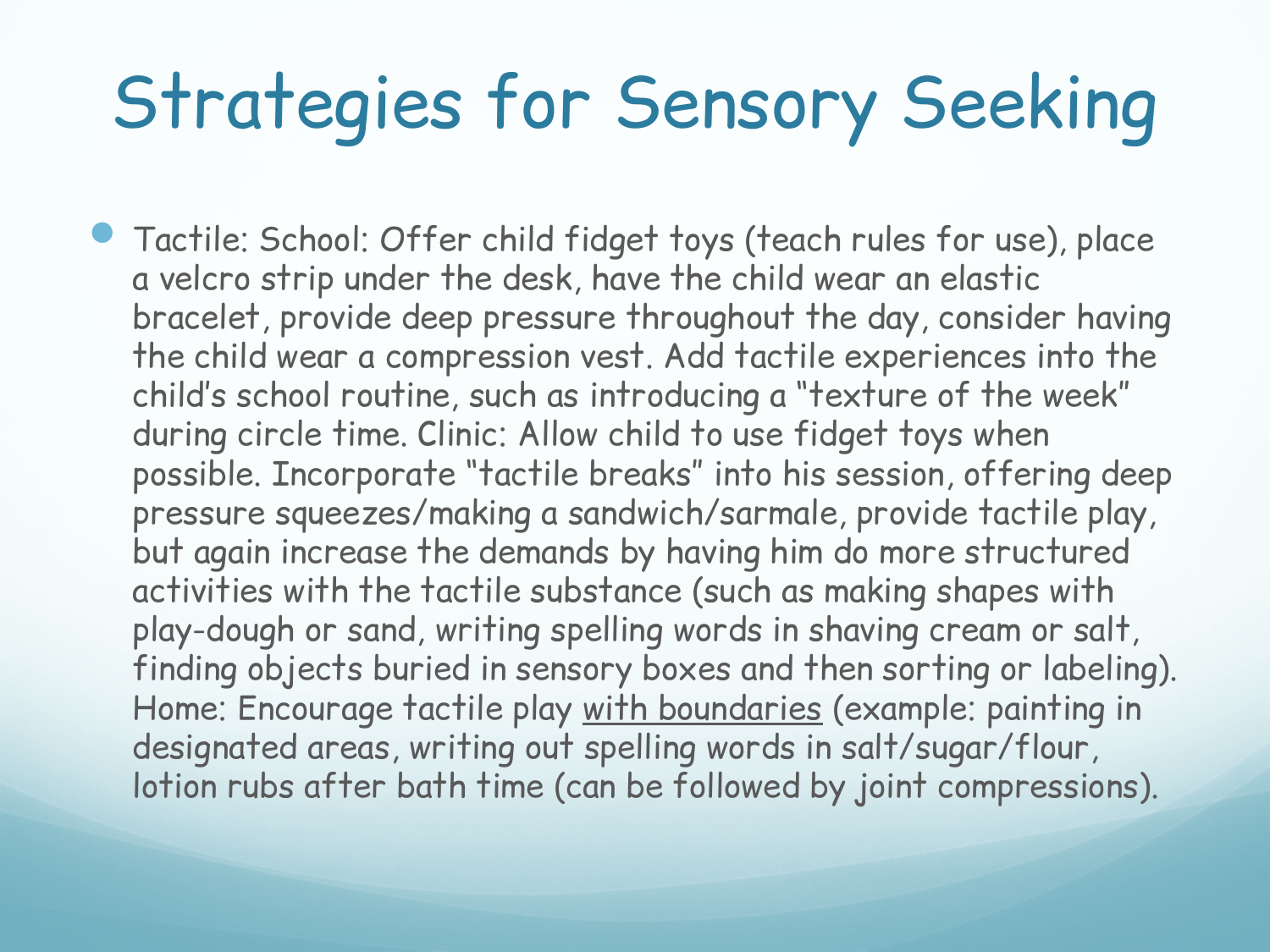

# Strategies for Sensory Seeking
Tactile: School: Offer child fidget toys (teach rules for use), place a velcro strip under the desk, have the child wear an elastic bracelet, provide deep pressure throughout the day, consider having the child wear a compression vest. Add tactile experiences into the child’s school routine, such as introducing a “texture of the week” during circle time. Clinic: Allow child to use fidget toys when possible. Incorporate “tactile breaks” into his session, offering deep pressure squeezes/making a sandwich/sarmale, provide tactile play, but again increase the demands by having him do more structured activities with the tactile substance (such as making shapes with play-dough or sand, writing spelling words in shaving cream or salt, finding objects buried in sensory boxes and then sorting or labeling). Home: Encourage tactile play with boundaries (example: painting in designated areas, writing out spelling words in salt/sugar/flour, lotion rubs after bath time (can be followed by joint compressions).